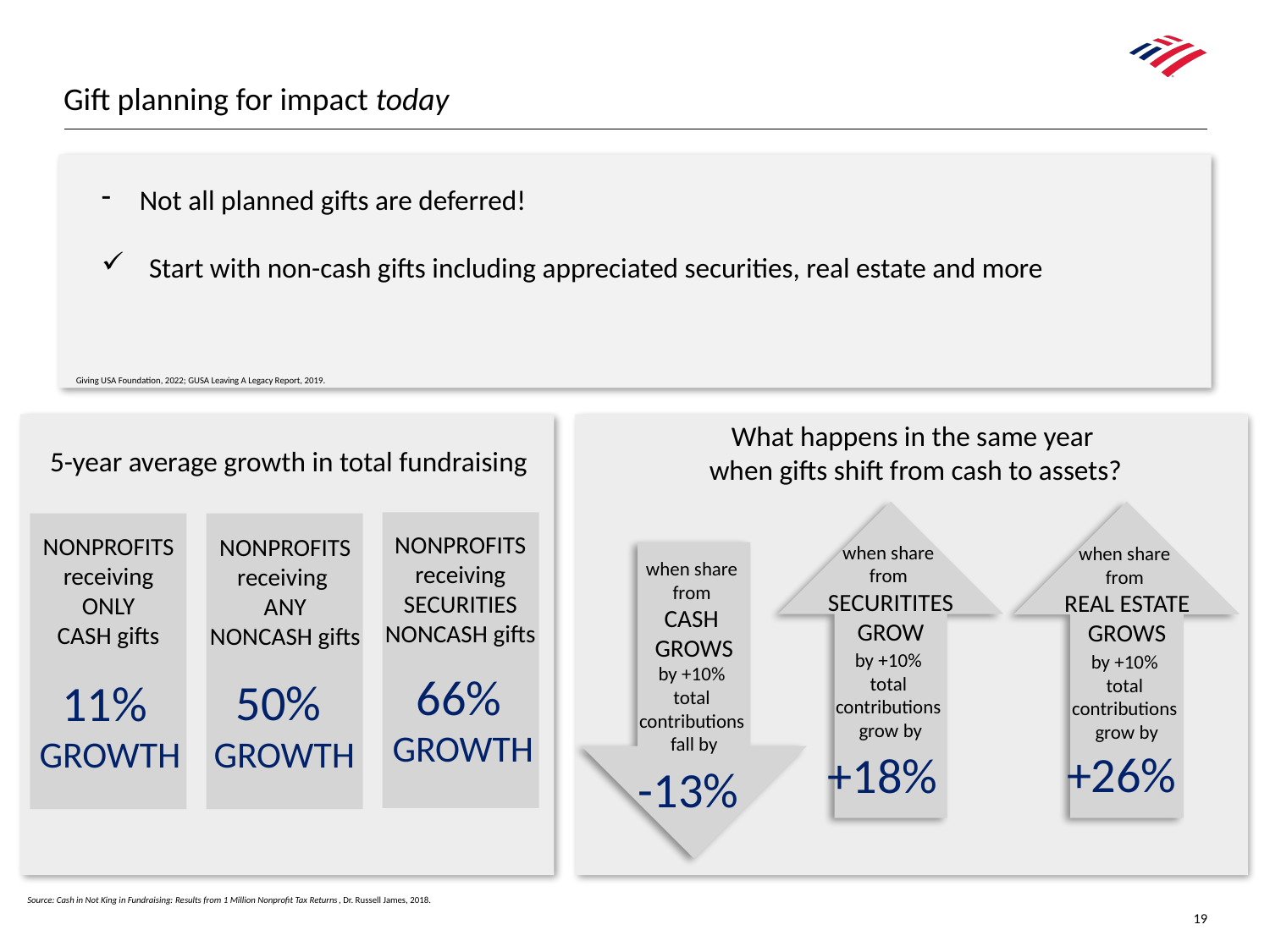

# Gift planning for impact today

Not all planned gifts are deferred!

Start with non-cash gifts including appreciated securities, real estate and more

Giving USA Foundation, 2022; GUSA Leaving A Legacy Report, 2019.

What happens in the same year
when gifts shift from cash to assets?

5-year average growth in total fundraising

NONPROFITS receiving SECURITIES NONCASH gifts
NONPROFITS receiving
ONLY
CASH gifts
NONPROFITS receiving
ANY
NONCASH gifts
when share
from
SECURITITES
GROW
when share
from
REAL ESTATE
GROWS

when share
from
CASH
GROWS
by +10%
total
contributions
grow by
by +10%
total
contributions
grow by
by +10%
total
contributions
fall by
66%
GROWTH
50%
GROWTH
11%
GROWTH
+26%
+18%
-13%
Source: Cash in Not King in Fundraising: Results from 1 Million Nonprofit Tax Returns, Dr. Russell James, 2018.

19